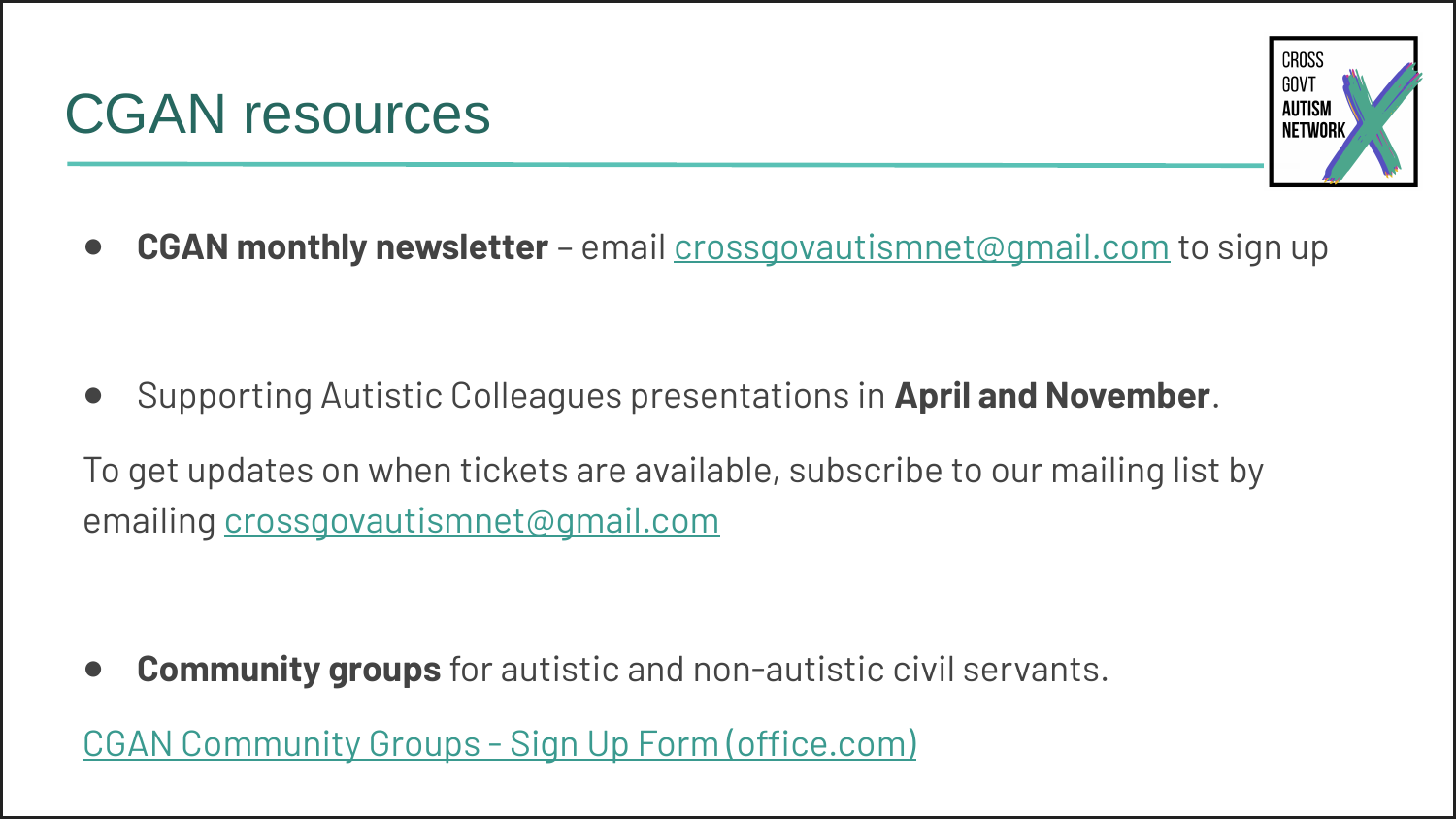

# CGAN resources
CGAN monthly newsletter – email crossgovautismnet@gmail.com to sign up

Supporting Autistic Colleagues presentations in April and November.
To get updates on when tickets are available, subscribe to our mailing list by emailing crossgovautismnet@gmail.com

Community groups for autistic and non-autistic civil servants.
CGAN Community Groups - Sign Up Form (office.com)